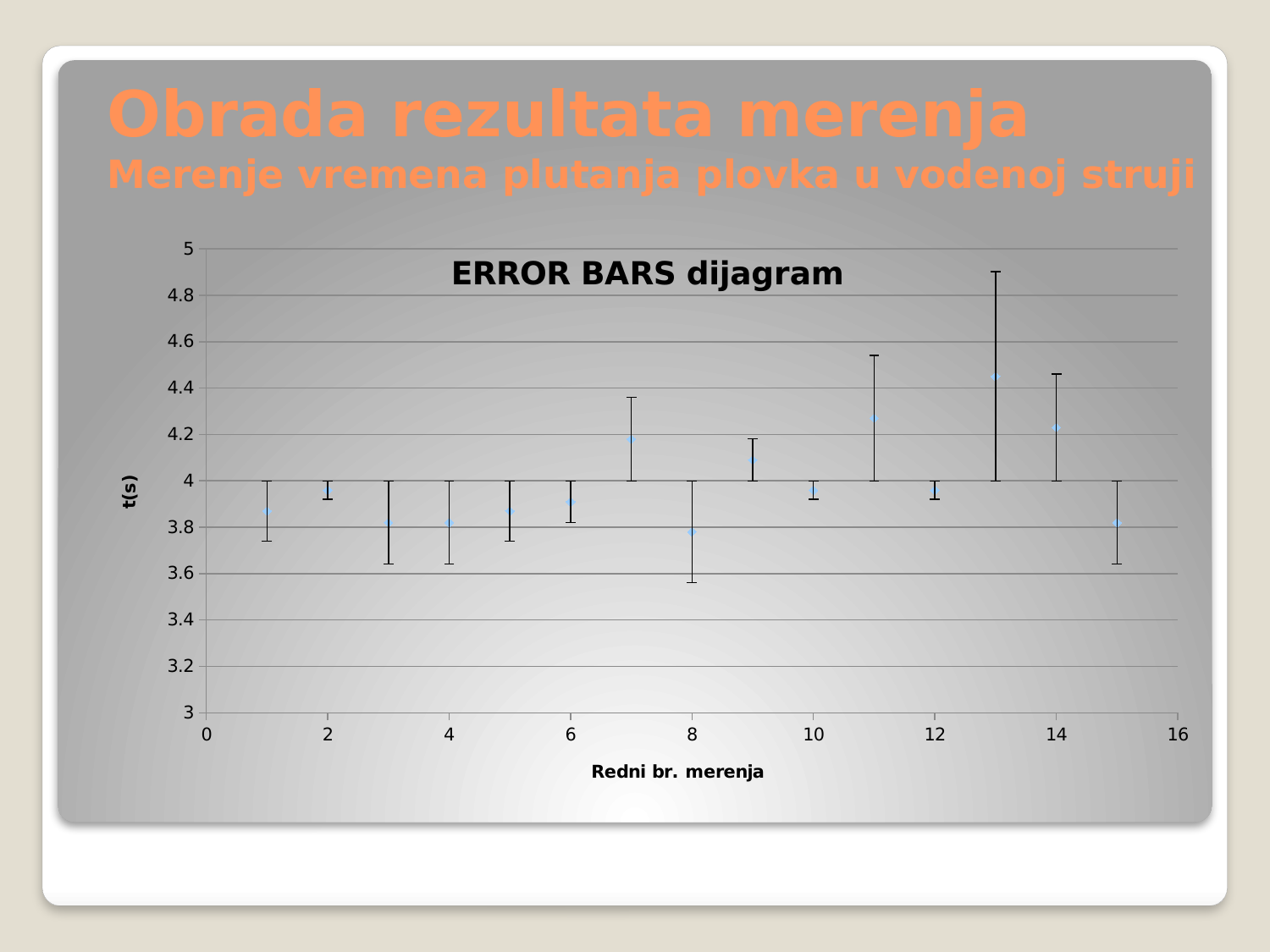

# Obrada rezultata merenja Merenje vremena plutanja plovka u vodenoj struji

### Chart: ERROR BARS dijagram

| Category |  |
|---|---|